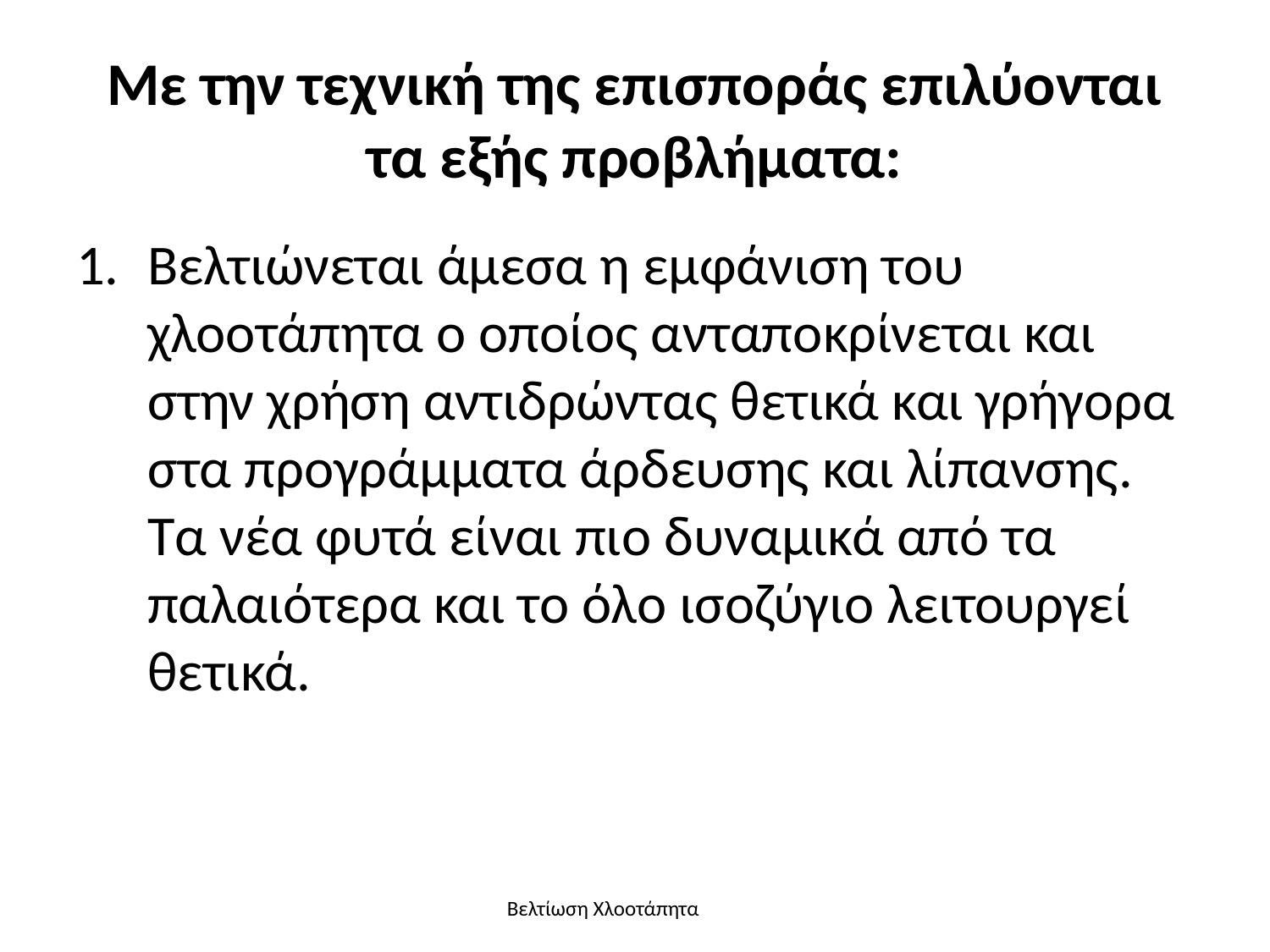

# Με την τεχνική της επισποράς επιλύονται τα εξής προβλήματα:
Βελτιώνεται άμεσα η εμφάνιση του χλοοτάπητα ο οποίος ανταποκρίνεται και στην χρήση αντιδρώντας θετικά και γρήγορα στα προγράμματα άρδευσης και λίπανσης. Τα νέα φυτά είναι πιο δυναμικά από τα παλαιότερα και το όλο ισοζύγιο λειτουργεί θετικά.